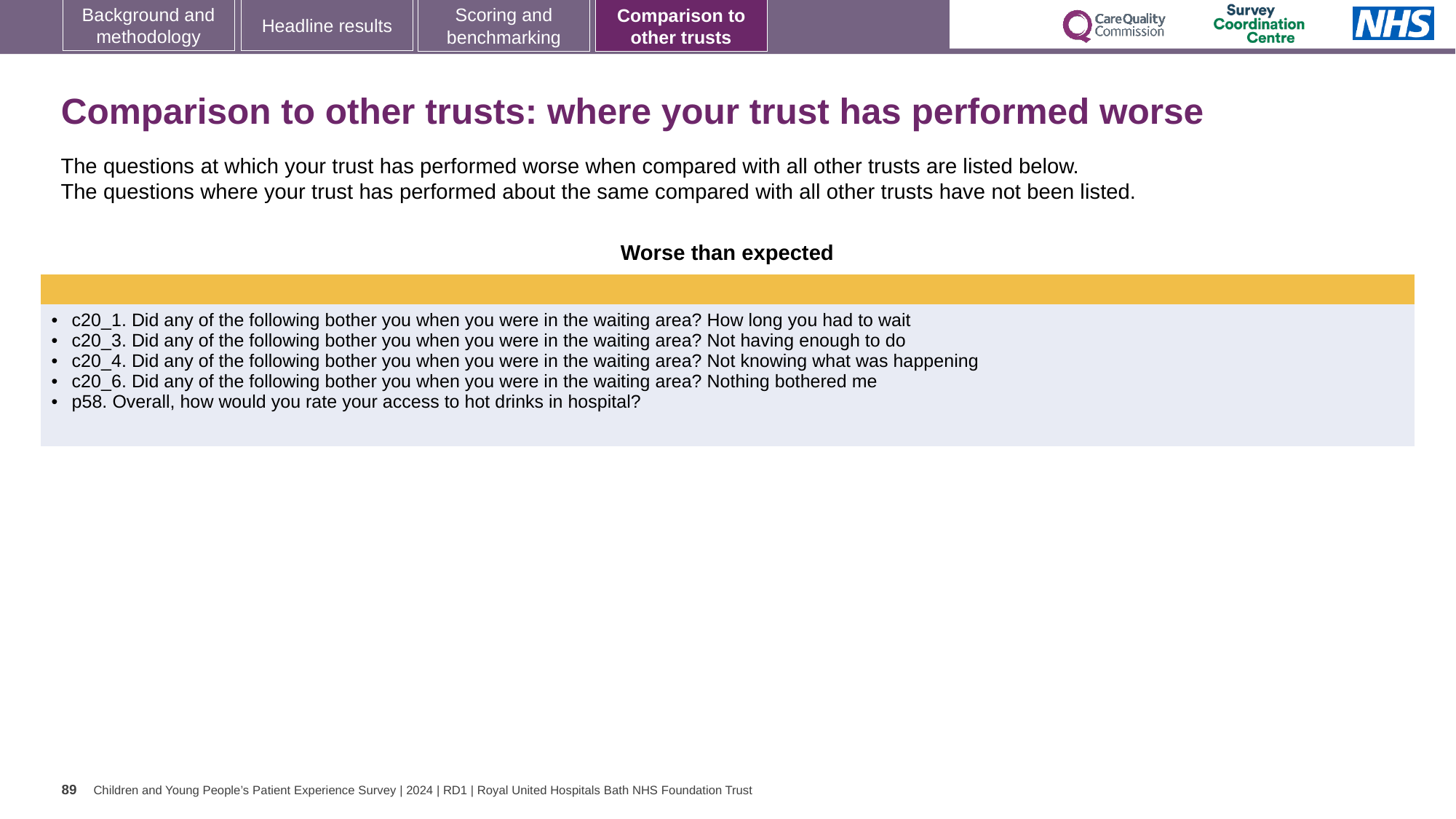

# Comparison to other trusts: where your trust has performed worse
The questions at which your trust has performed worse when compared with all other trusts are listed below.
The questions where your trust has performed about the same compared with all other trusts have not been listed.
| Worse than expected |
| --- |
|  |
| c20\_1. Did any of the following bother you when you were in the waiting area? How long you had to wait c20\_3. Did any of the following bother you when you were in the waiting area? Not having enough to do c20\_4. Did any of the following bother you when you were in the waiting area? Not knowing what was happening c20\_6. Did any of the following bother you when you were in the waiting area? Nothing bothered me p58. Overall, how would you rate your access to hot drinks in hospital? |
89